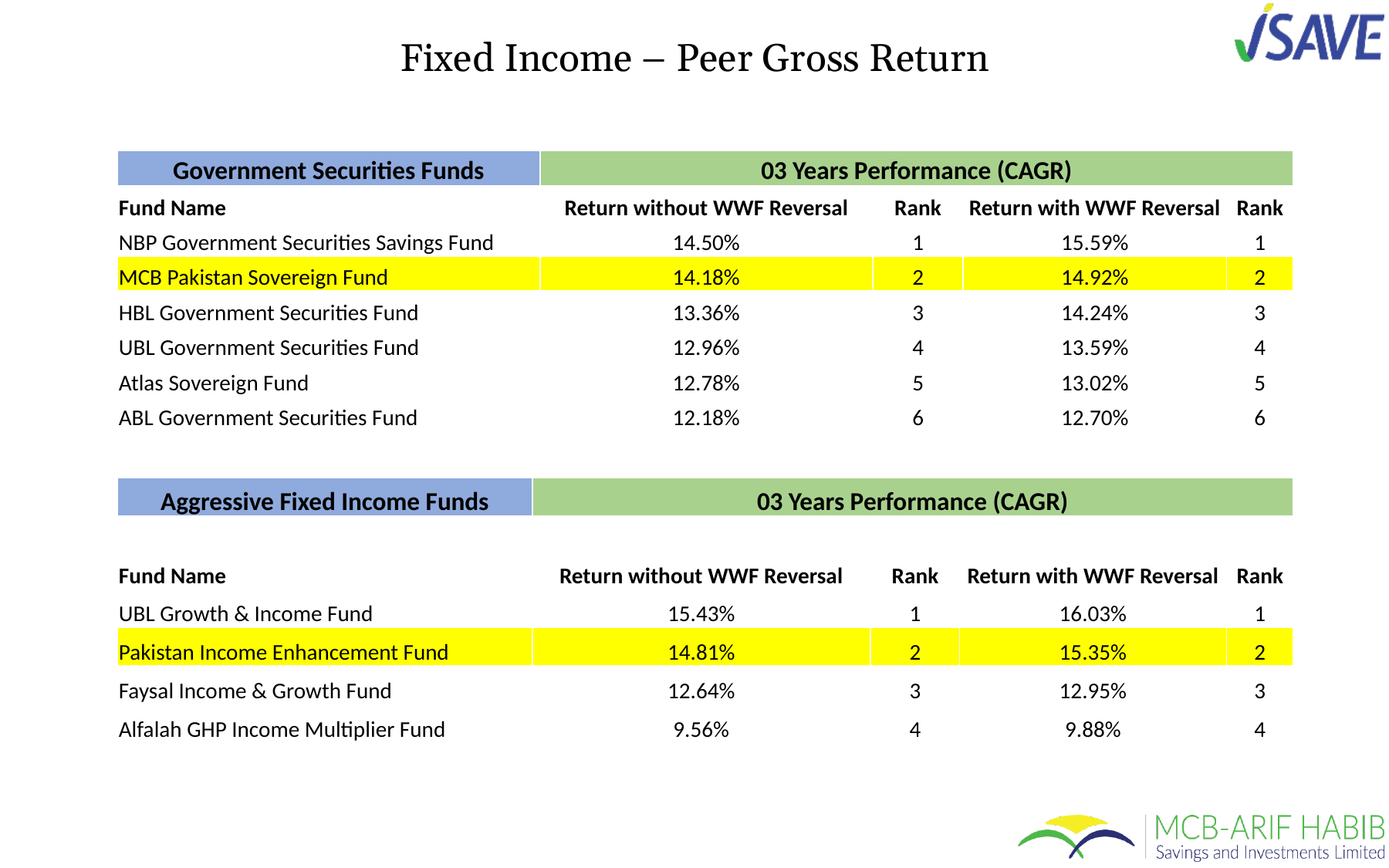

Fixed Income – Peer Gross Return
| Government Securities Funds | 03 Years Performance (CAGR) |  |  |  |
| --- | --- | --- | --- | --- |
| Fund Name | Return without WWF Reversal | Rank | Return with WWF Reversal | Rank |
| NBP Government Securities Savings Fund | 14.50% | 1 | 15.59% | 1 |
| MCB Pakistan Sovereign Fund | 14.18% | 2 | 14.92% | 2 |
| HBL Government Securities Fund | 13.36% | 3 | 14.24% | 3 |
| UBL Government Securities Fund | 12.96% | 4 | 13.59% | 4 |
| Atlas Sovereign Fund | 12.78% | 5 | 13.02% | 5 |
| ABL Government Securities Fund | 12.18% | 6 | 12.70% | 6 |
| Aggressive Fixed Income Funds | 03 Years Performance (CAGR) |  |  |  |
| --- | --- | --- | --- | --- |
| Fund Name | Return without WWF Reversal | Rank | Return with WWF Reversal | Rank |
| UBL Growth & Income Fund | 15.43% | 1 | 16.03% | 1 |
| Pakistan Income Enhancement Fund | 14.81% | 2 | 15.35% | 2 |
| Faysal Income & Growth Fund | 12.64% | 3 | 12.95% | 3 |
| Alfalah GHP Income Multiplier Fund | 9.56% | 4 | 9.88% | 4 |